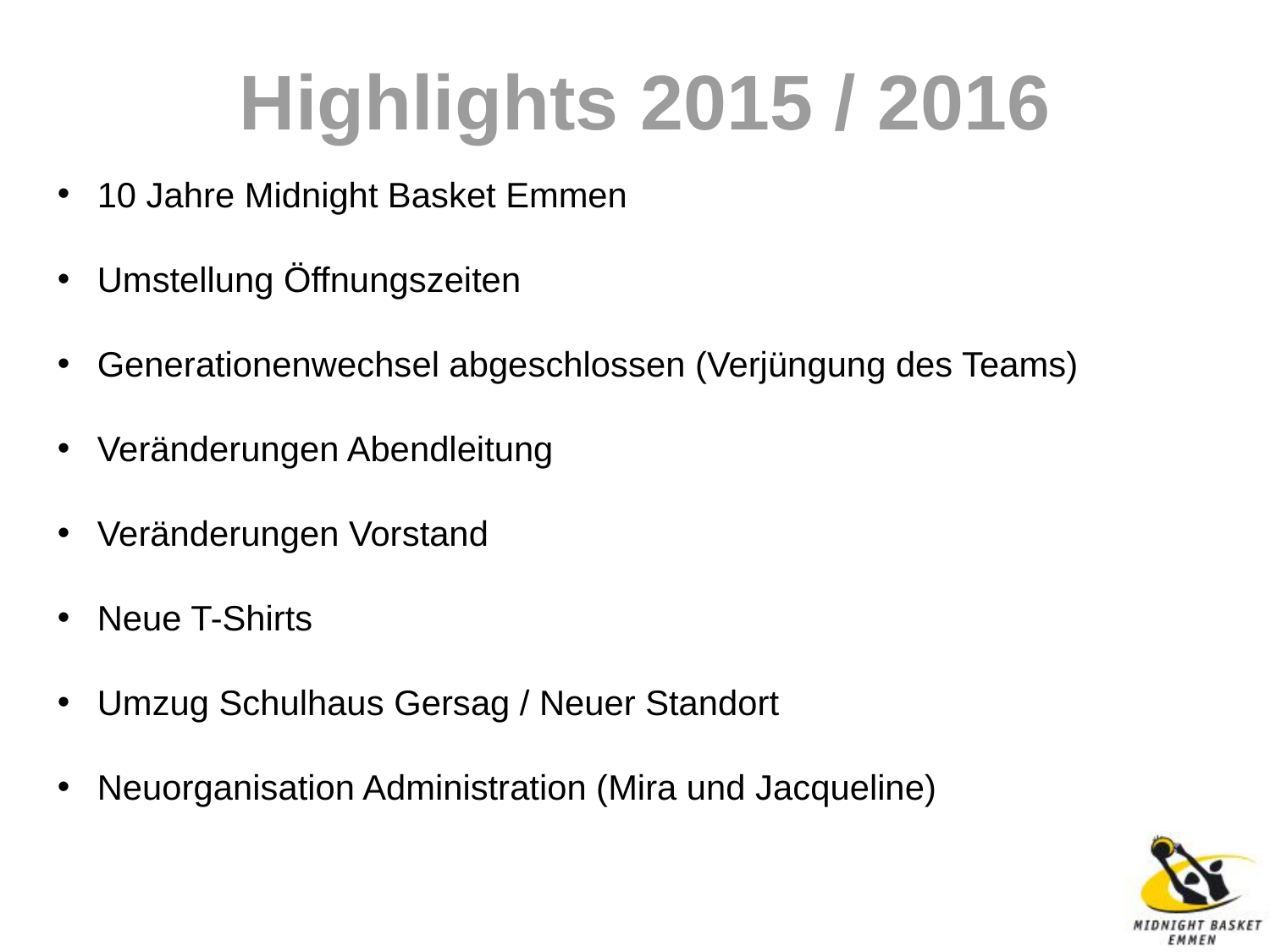

Highlights 2015 / 2016
10 Jahre Midnight Basket Emmen
Umstellung Öffnungszeiten
Generationenwechsel abgeschlossen (Verjüngung des Teams)
Veränderungen Abendleitung
Veränderungen Vorstand
Neue T-Shirts

Umzug Schulhaus Gersag / Neuer Standort

Neuorganisation Administration (Mira und Jacqueline)